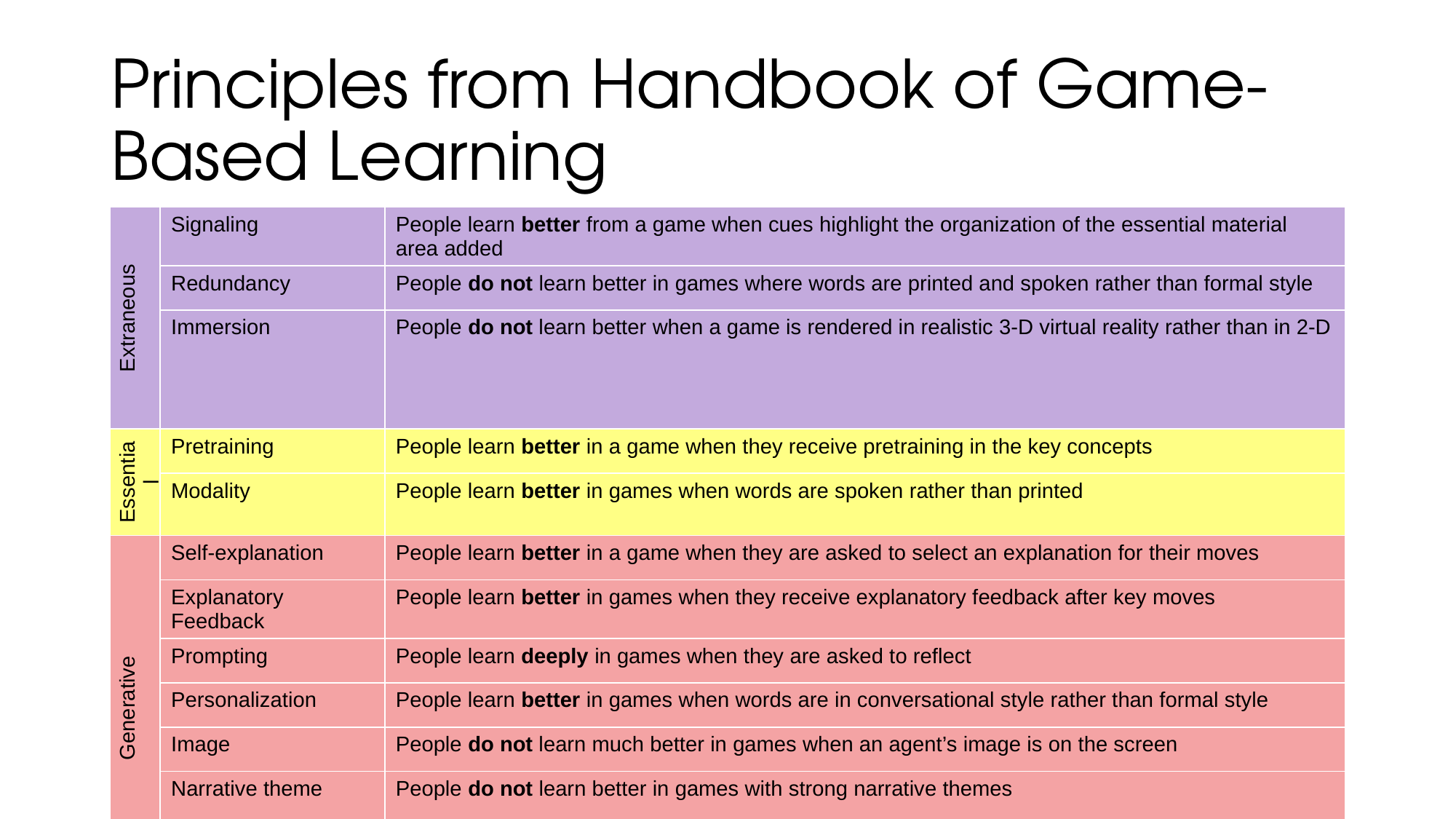

# Principles from Handbook of Game-Based Learning
| Extraneous | Signaling | People learn better from a game when cues highlight the organization of the essential material area added |
| --- | --- | --- |
|  | Redundancy | People do not learn better in games where words are printed and spoken rather than formal style |
|  | Immersion | People do not learn better when a game is rendered in realistic 3-D virtual reality rather than in 2-D |
| Essential | Pretraining | People learn better in a game when they receive pretraining in the key concepts |
|  | Modality | People learn better in games when words are spoken rather than printed |
| Generative | Self-explanation | People learn better in a game when they are asked to select an explanation for their moves |
|  | Explanatory Feedback | People learn better in games when they receive explanatory feedback after key moves |
|  | Prompting | People learn deeply in games when they are asked to reflect |
|  | Personalization | People learn better in games when words are in conversational style rather than formal style |
|  | Image | People do not learn much better in games when an agent’s image is on the screen |
|  | Narrative theme | People do not learn better in games with strong narrative themes |

2023-01-26
05-418/818 | Spring 2023 | Design of Educational Games
35